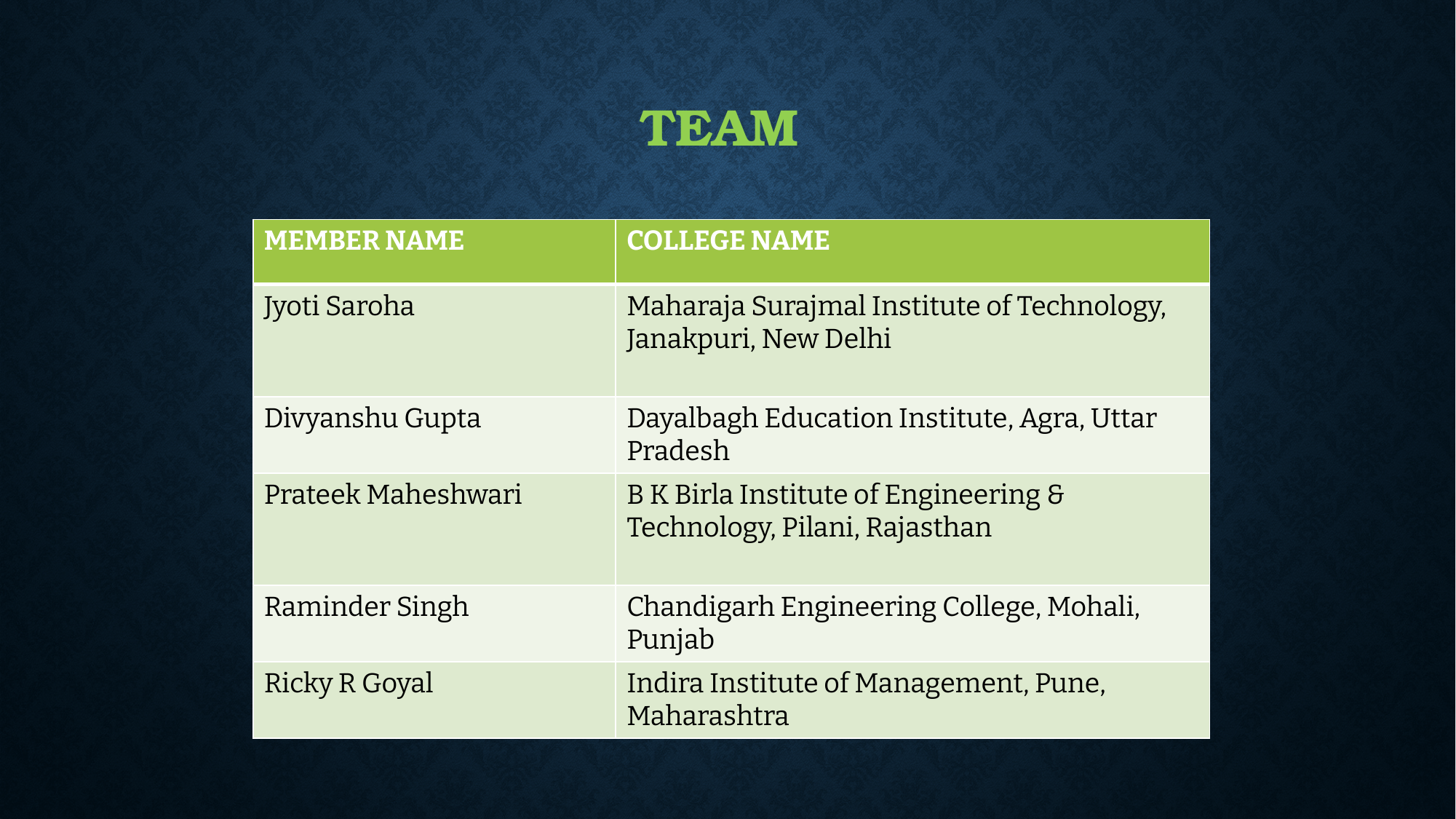

# TEAM
| MEMBER NAME | COLLEGE NAME |
| --- | --- |
| Jyoti Saroha | Maharaja Surajmal Institute of Technology, Janakpuri, New Delhi |
| Divyanshu Gupta | Dayalbagh Education Institute, Agra, Uttar Pradesh |
| Prateek Maheshwari | B K Birla Institute of Engineering & Technology, Pilani, Rajasthan |
| Raminder Singh | Chandigarh Engineering College, Mohali, Punjab |
| Ricky R Goyal | Indira Institute of Management, Pune, Maharashtra |